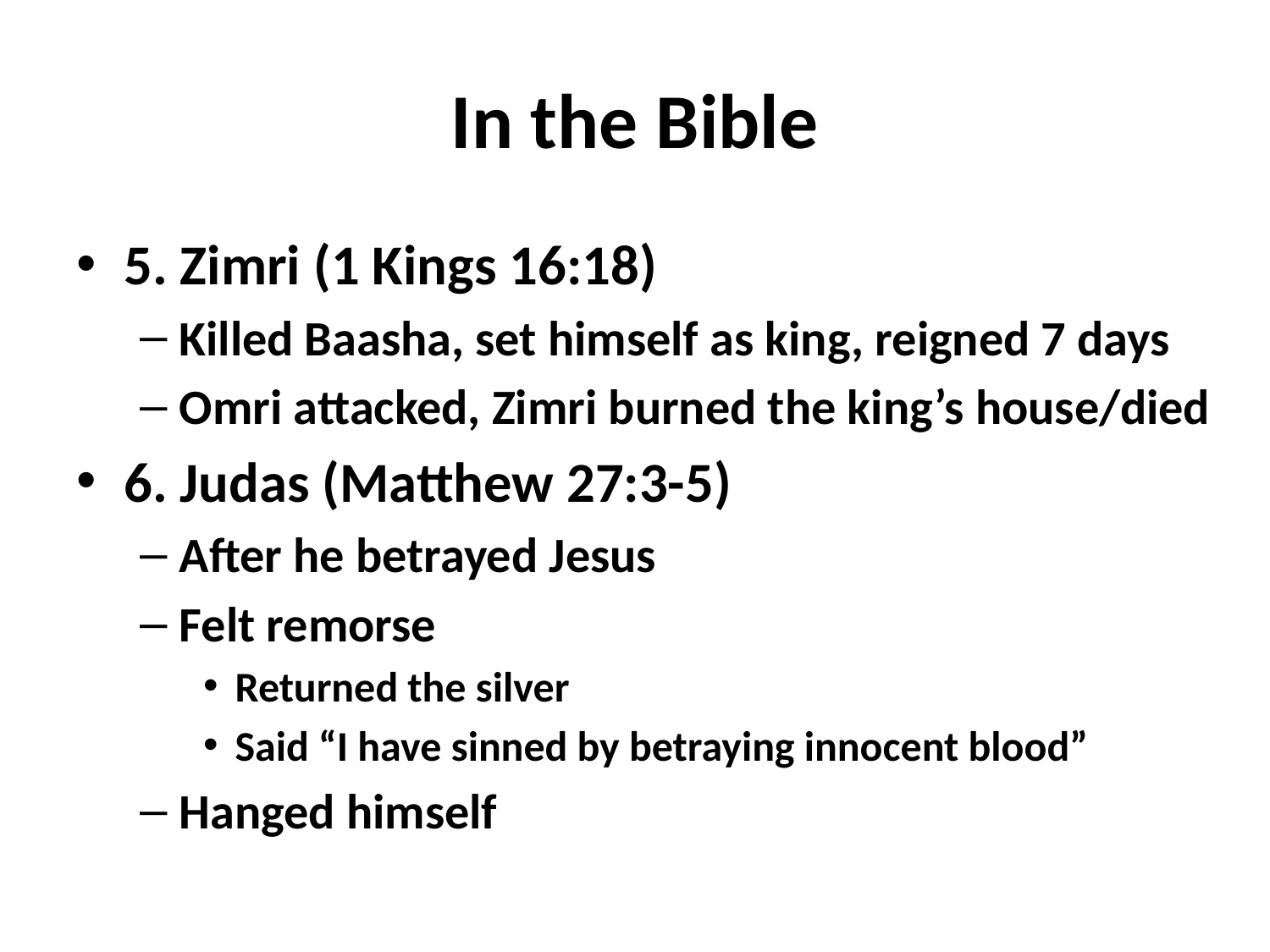

# In the Bible
5. Zimri (1 Kings 16:18)
Killed Baasha, set himself as king, reigned 7 days
Omri attacked, Zimri burned the king’s house/died
6. Judas (Matthew 27:3-5)
After he betrayed Jesus
Felt remorse
Returned the silver
Said “I have sinned by betraying innocent blood”
Hanged himself